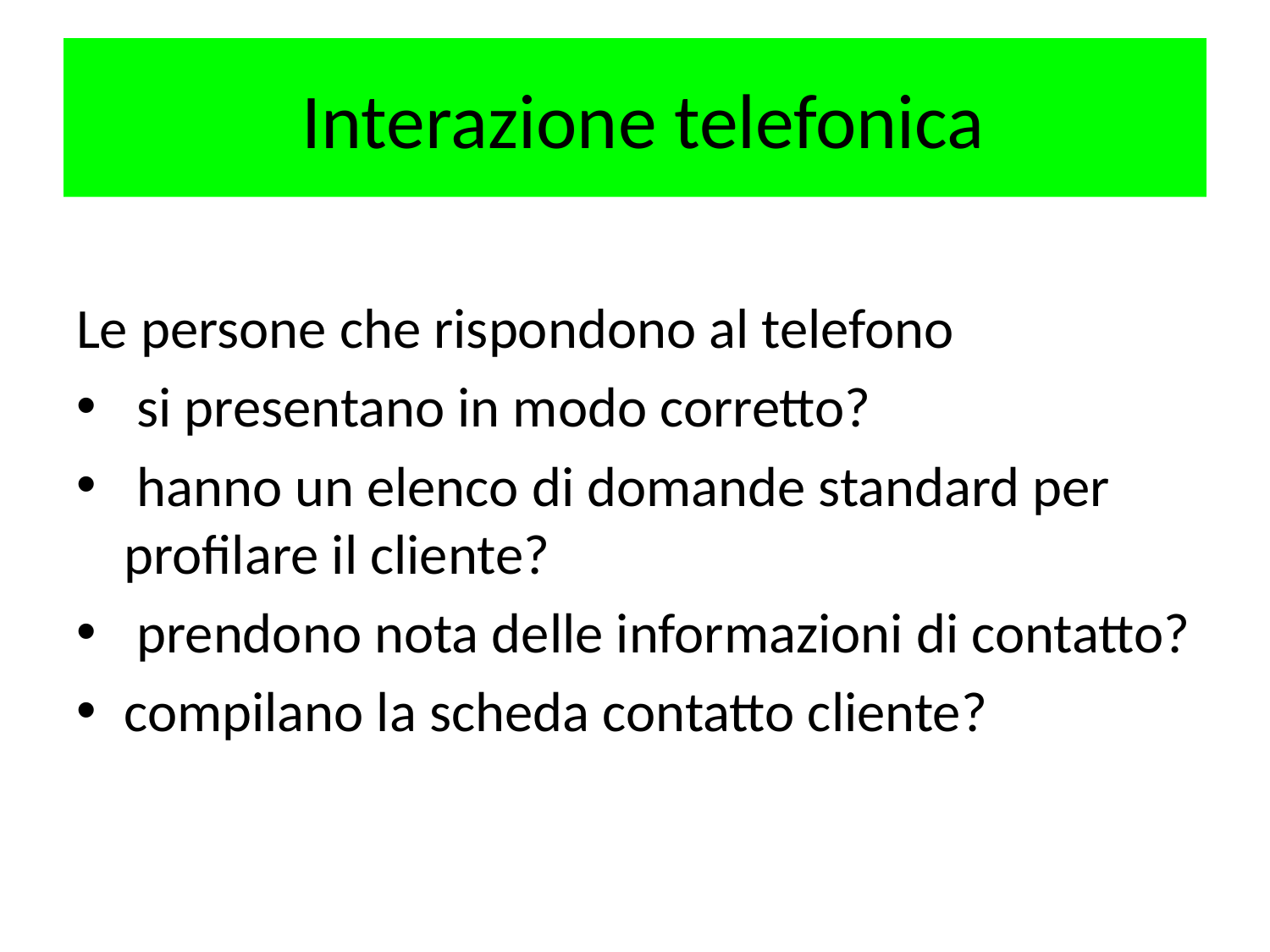

# Interazione telefonica
Le persone che rispondono al telefono
 si presentano in modo corretto?
 hanno un elenco di domande standard per profilare il cliente?
 prendono nota delle informazioni di contatto?
compilano la scheda contatto cliente?